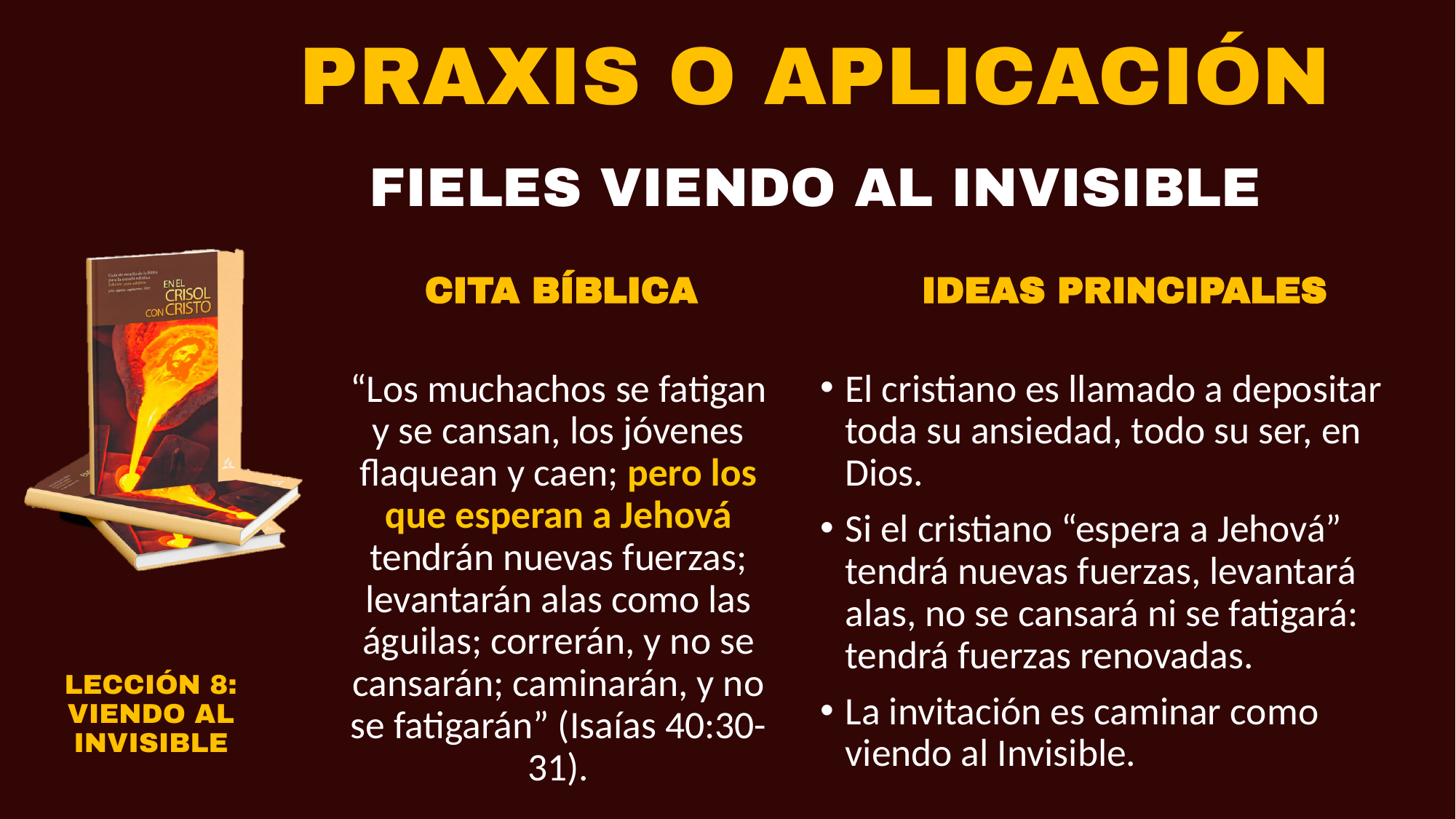

# PRAXIS O APLICACIÓN
FIELES VIENDO AL INVISIBLE

CITA BÍBLICA
IDEAS PRINCIPALES
“Los muchachos se fatigan y se cansan, los jóvenes flaquean y caen; pero los que esperan a Jehová tendrán nuevas fuerzas; levantarán alas como las águilas; correrán, y no se cansarán; caminarán, y no se fatigarán” (Isaías 40:30-31).
El cristiano es llamado a depositar toda su ansiedad, todo su ser, en Dios.
Si el cristiano “espera a Jehová” tendrá nuevas fuerzas, levantará alas, no se cansará ni se fatigará: tendrá fuerzas renovadas.
La invitación es caminar como viendo al Invisible.
LECCIÓN 8:
VIENDO AL INVISIBLE